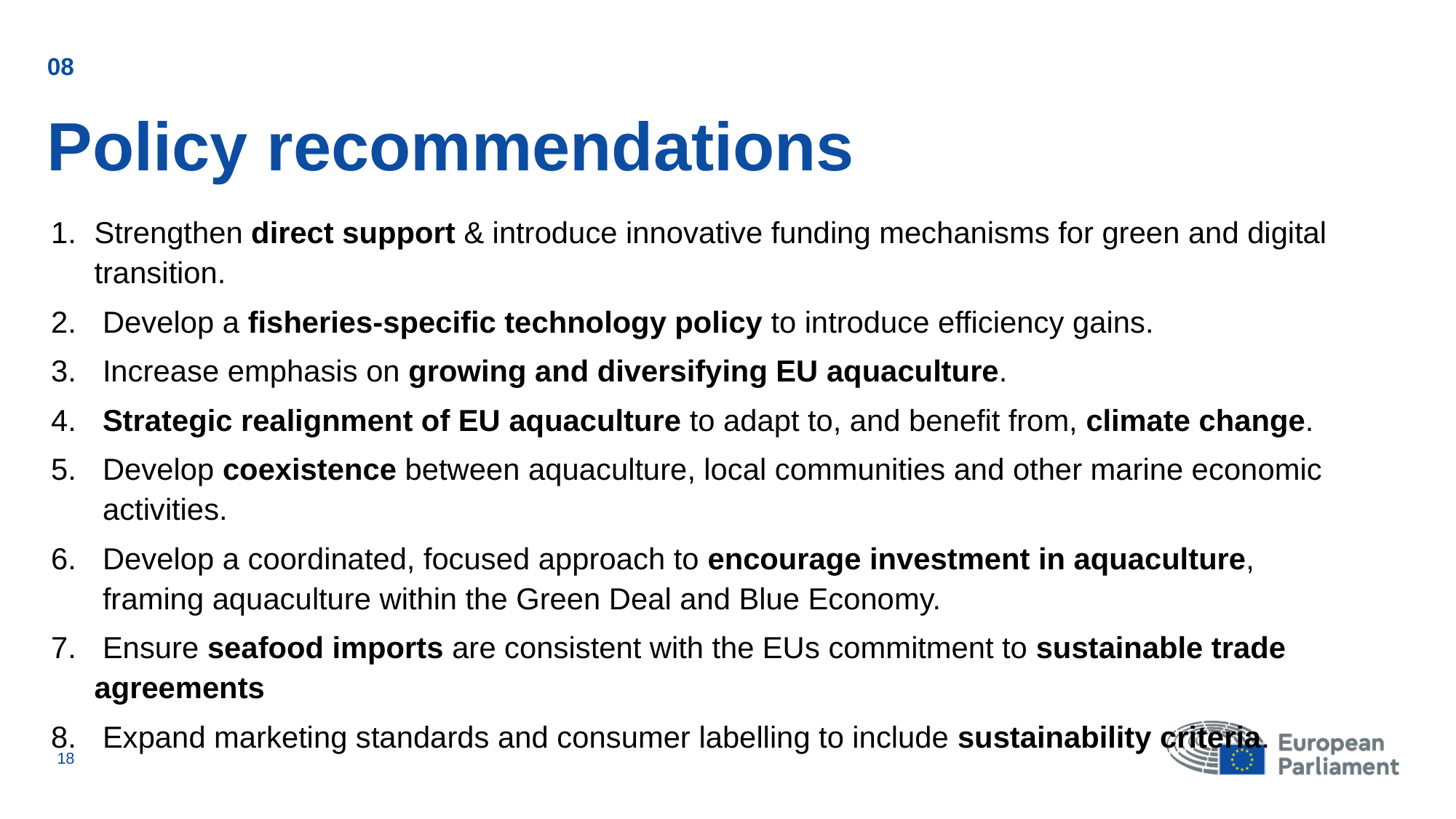

08
# Policy recommendations
Strengthen direct support & introduce innovative funding mechanisms for green and digital transition.
 Develop a fisheries-specific technology policy to introduce efficiency gains.
 Increase emphasis on growing and diversifying EU aquaculture.
 Strategic realignment of EU aquaculture to adapt to, and benefit from, climate change.
 Develop coexistence between aquaculture, local communities and other marine economic
 activities.
 Develop a coordinated, focused approach to encourage investment in aquaculture,
 framing aquaculture within the Green Deal and Blue Economy.
 Ensure seafood imports are consistent with the EUs commitment to sustainable trade agreements
 Expand marketing standards and consumer labelling to include sustainability criteria.